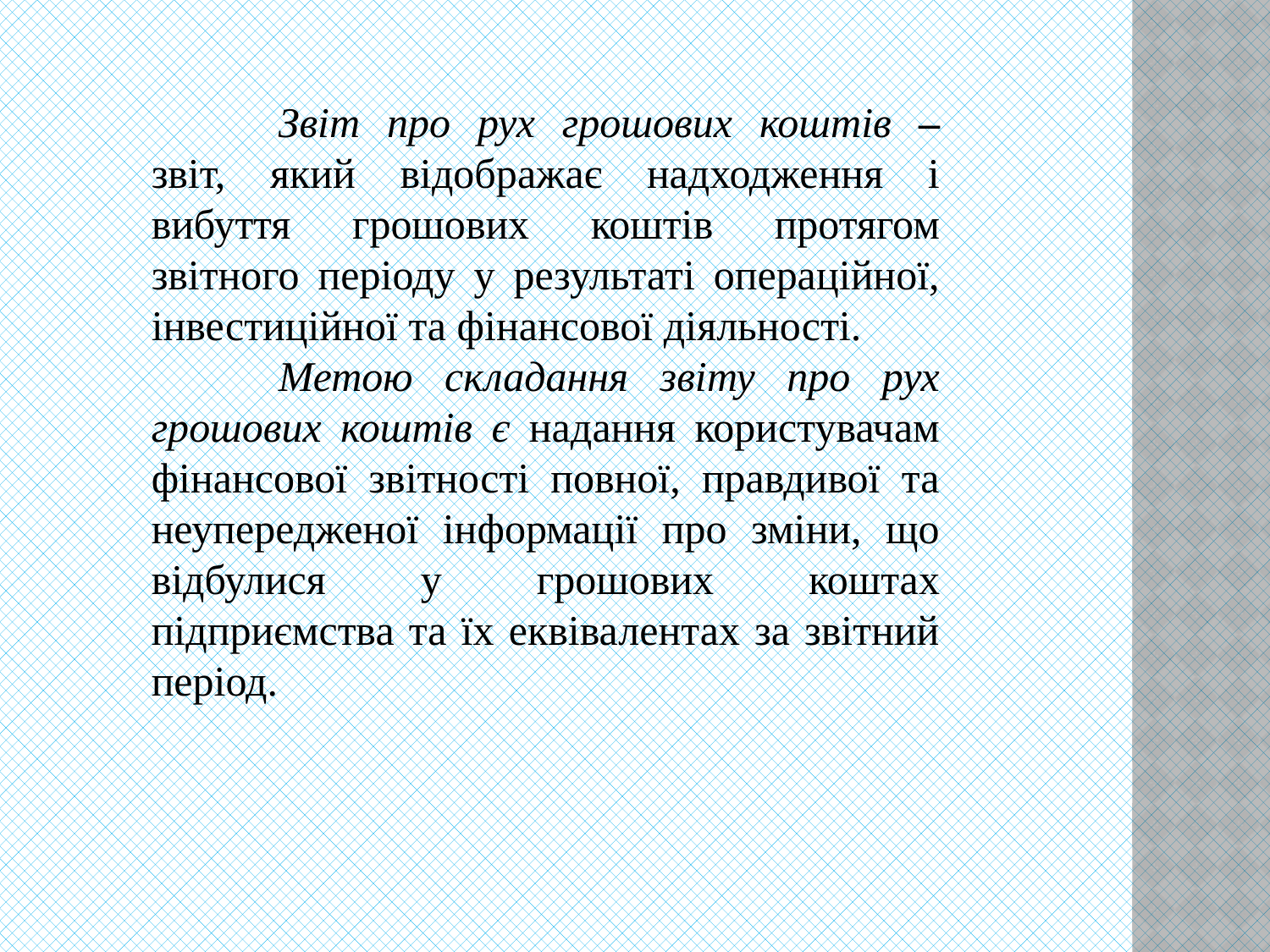

Звіт про рух грошових коштів – звіт, який відображає надходження і вибуття грошових коштів протягом звітного періоду у результаті операційної, інвестиційної та фінансової діяльності.
	Метою складання звіту про рух грошових коштів є надання користувачам фінансової звітності повної, правдивої та неупередженої інформації про зміни, що відбулися у грошових коштах підприємства та їх еквівалентах за звітний період.